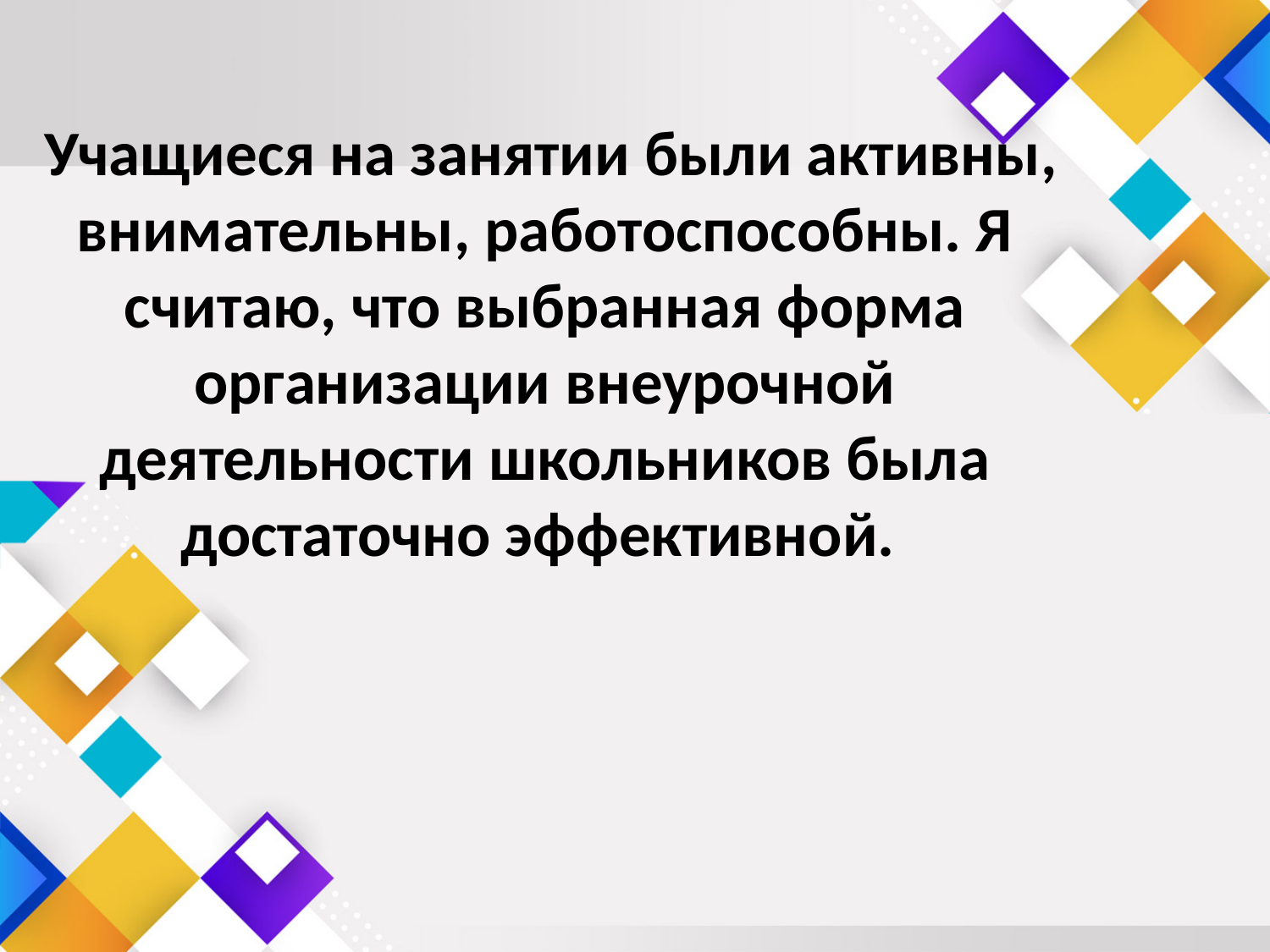

#
 Учащиеся на занятии были активны, внимательны, работоспособны. Я считаю, что выбранная форма организации внеурочной деятельности школьников была достаточно эффективной.